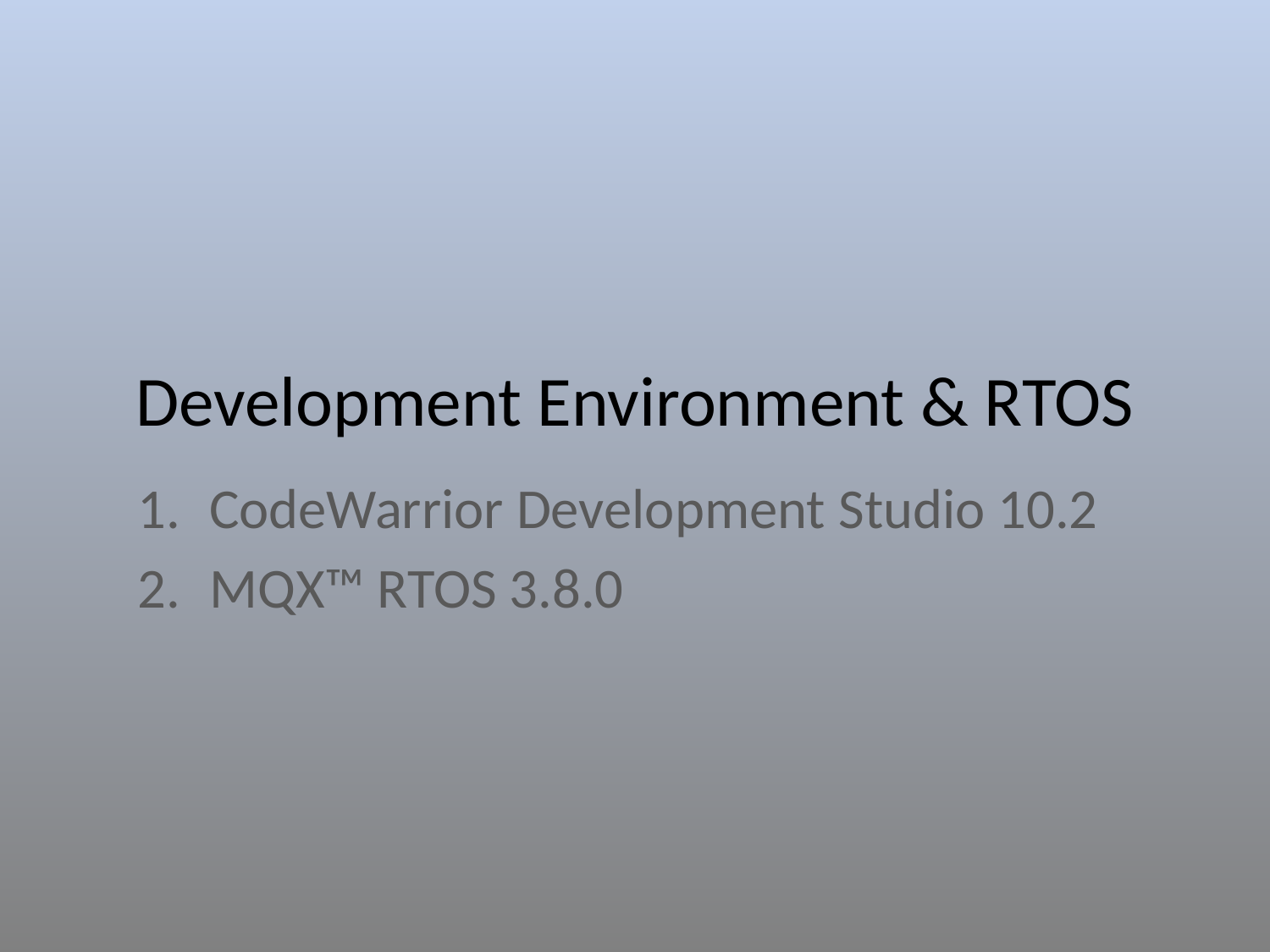

# Development Environment & RTOS
CodeWarrior Development Studio 10.2
MQX™ RTOS 3.8.0